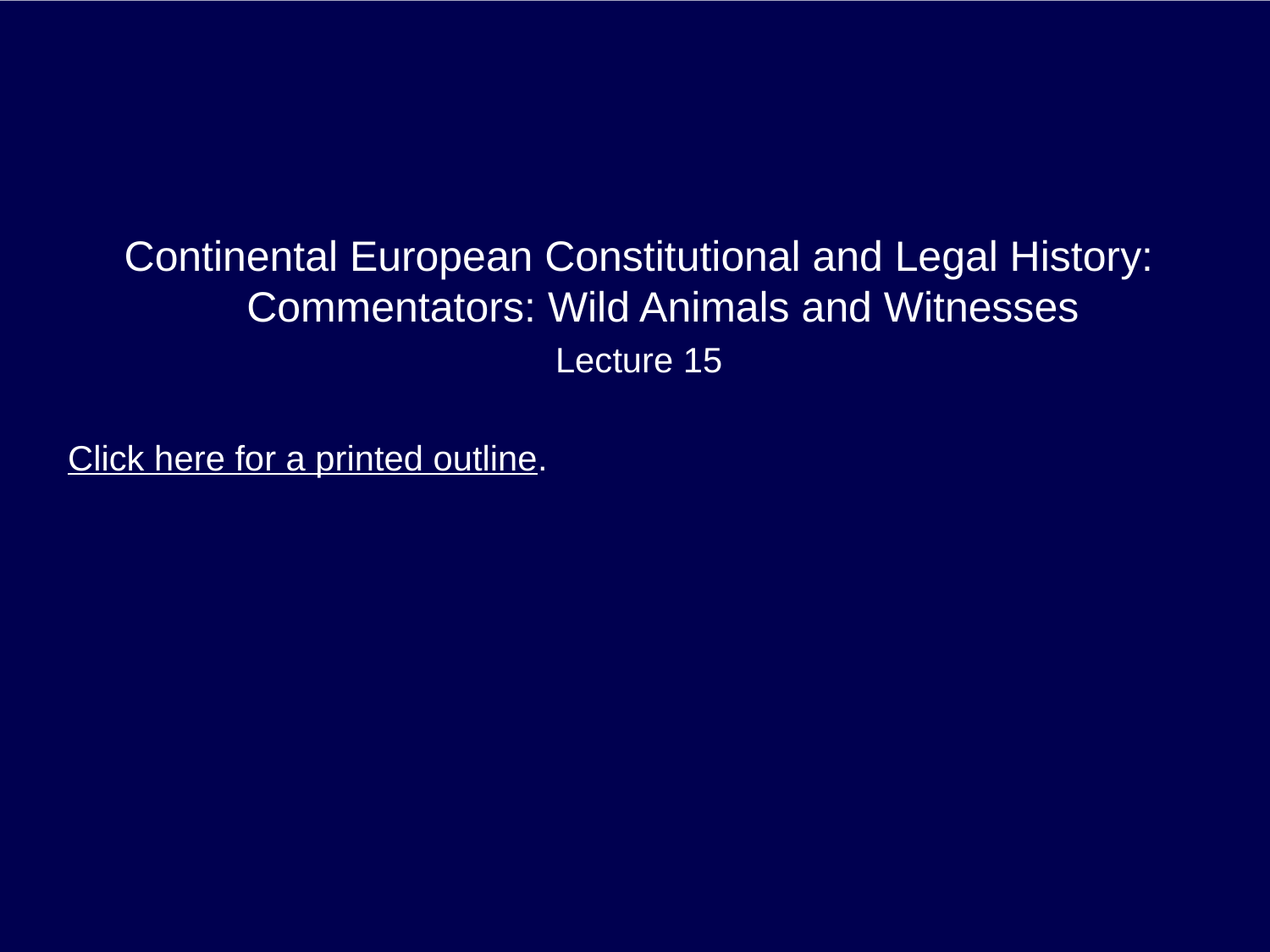

Continental European Constitutional and Legal History:
Commentators: Wild Animals and Witnesses
Lecture 15

Click here for a printed outline.